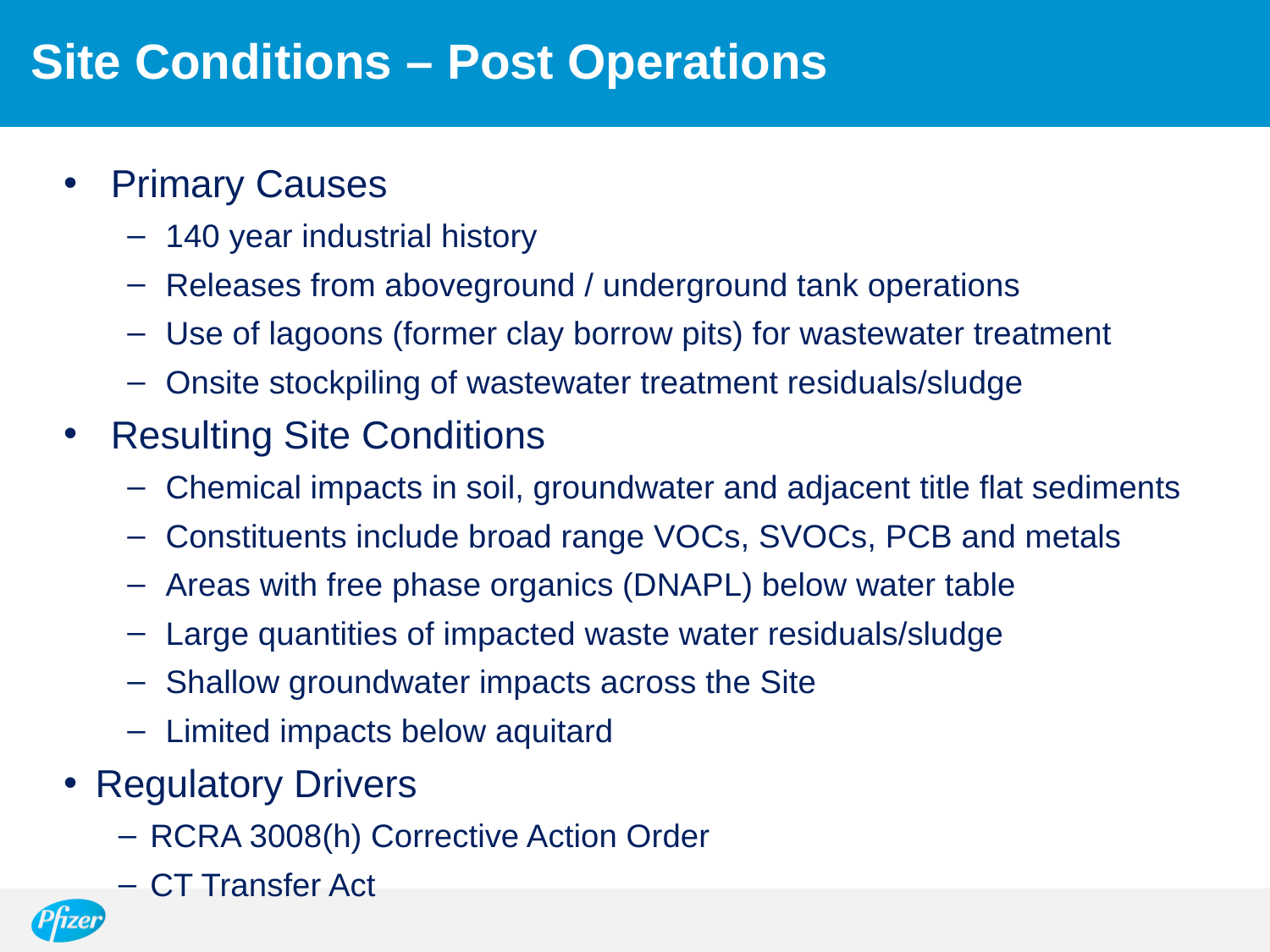

# Site Conditions – Post Operations
Primary Causes
140 year industrial history
Releases from aboveground / underground tank operations
Use of lagoons (former clay borrow pits) for wastewater treatment
Onsite stockpiling of wastewater treatment residuals/sludge
Resulting Site Conditions
Chemical impacts in soil, groundwater and adjacent title flat sediments
Constituents include broad range VOCs, SVOCs, PCB and metals
Areas with free phase organics (DNAPL) below water table
Large quantities of impacted waste water residuals/sludge
Shallow groundwater impacts across the Site
Limited impacts below aquitard
Regulatory Drivers
RCRA 3008(h) Corrective Action Order
CT Transfer Act